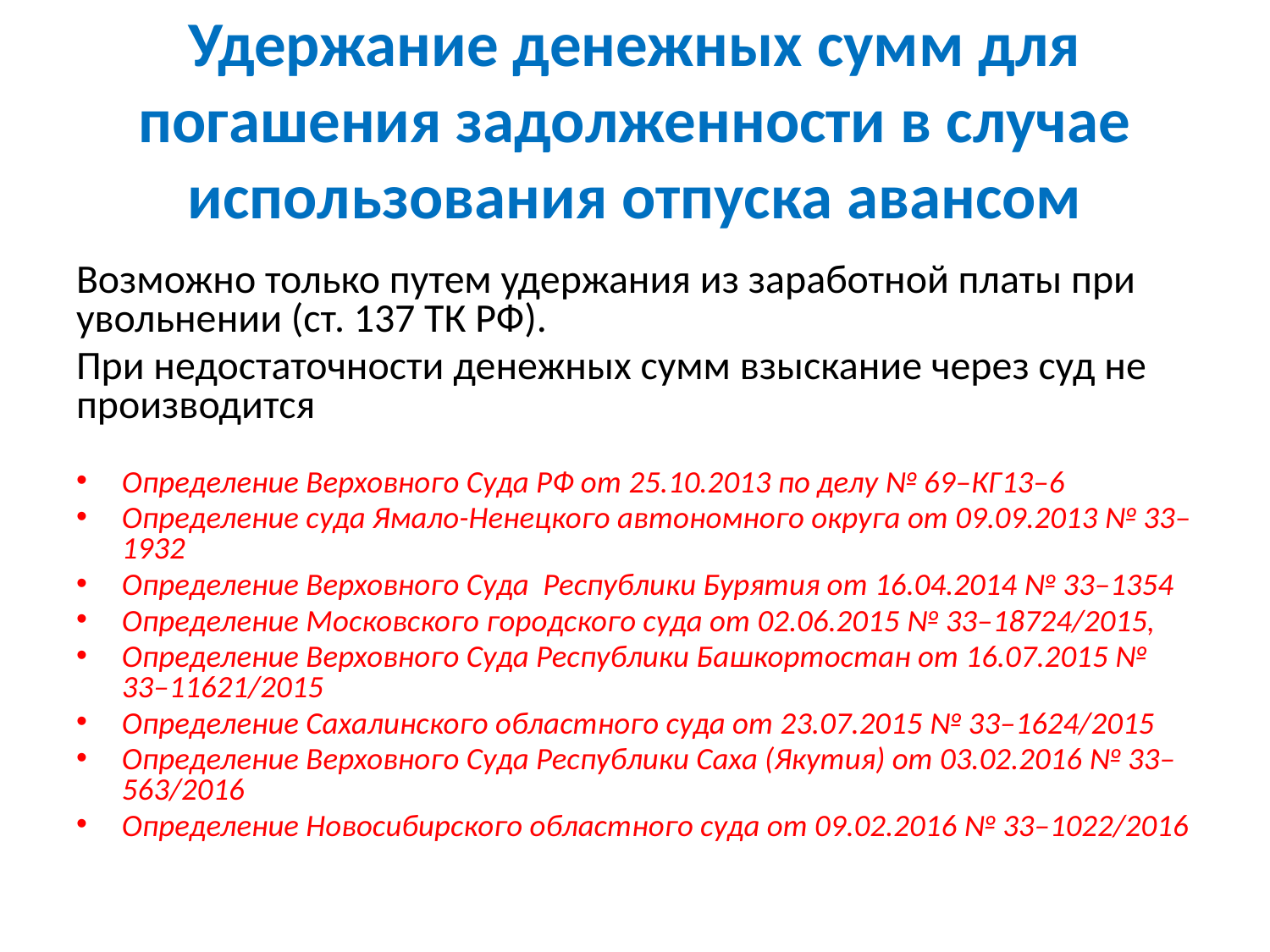

# Удержание денежных сумм для погашения задолженности в случае использования отпуска авансом
Возможно только путем удержания из заработной платы при увольнении (ст. 137 ТК РФ).
При недостаточности денежных сумм взыскание через суд не производится

Определение Верховного Суда РФ от 25.10.2013 по делу № 69–КГ13–6
Определение суда Ямало-Ненецкого автономного округа от 09.09.2013 № 33–1932
Определение Верховного Суда  Республики Бурятия от 16.04.2014 № 33–1354
Определение Московского городского суда от 02.06.2015 № 33–18724/2015,
Определение Верховного Суда Республики Башкортостан от 16.07.2015 № 33–11621/2015
Определение Сахалинского областного суда от 23.07.2015 № 33–1624/2015
Определение Верховного Суда Республики Саха (Якутия) от 03.02.2016 № 33–563/2016
Определение Новосибирского областного суда от 09.02.2016 № 33–1022/2016